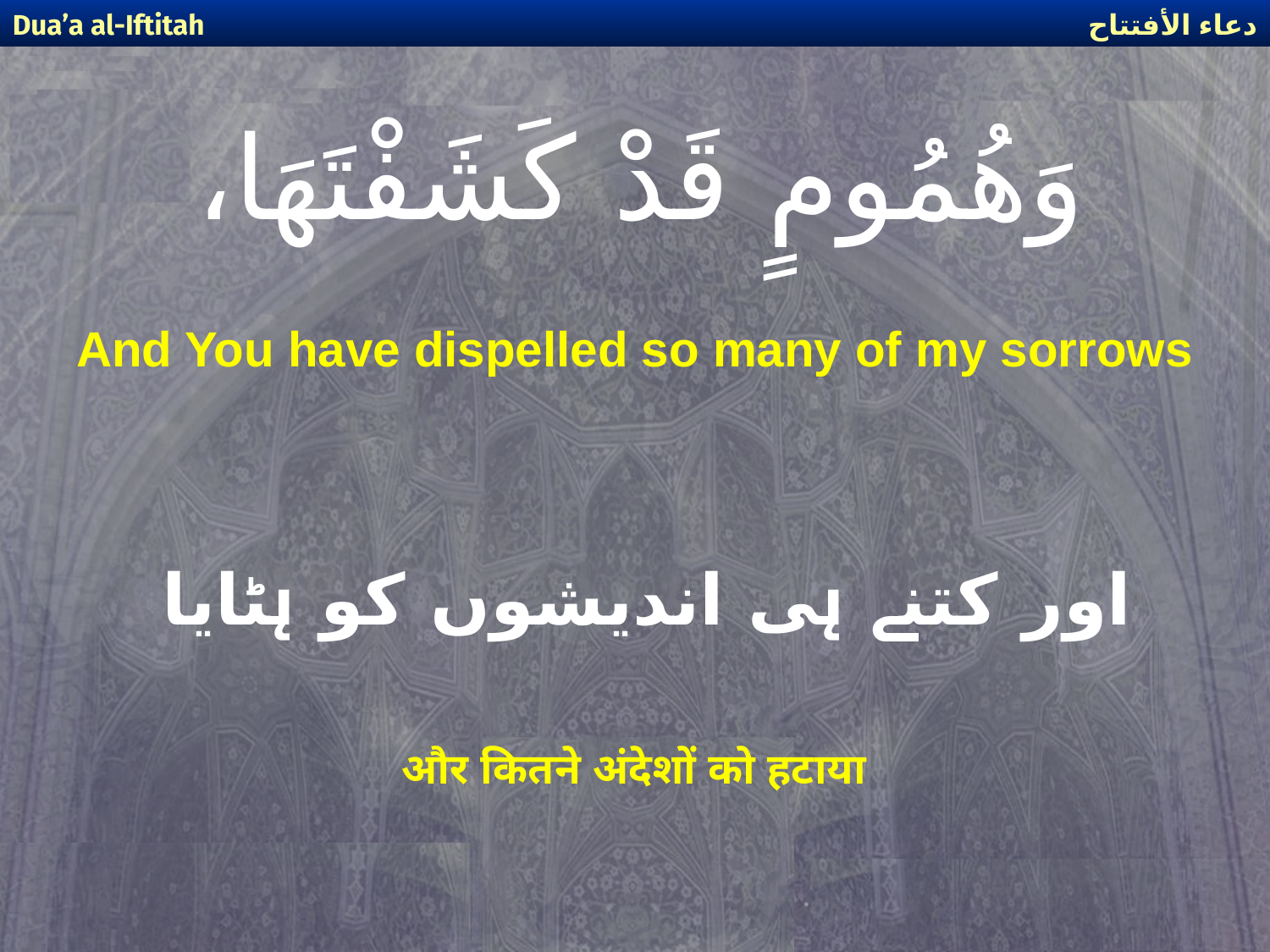

دعاء الأفتتاح
Dua’a al-Iftitah
# وَهُمُومٍ قَدْ كَشَفْتَهَا،
And You have dispelled so many of my sorrows
اور کتنے ہی اندیشوں کو ہٹایا
और कितने अंदेशों को हटाया